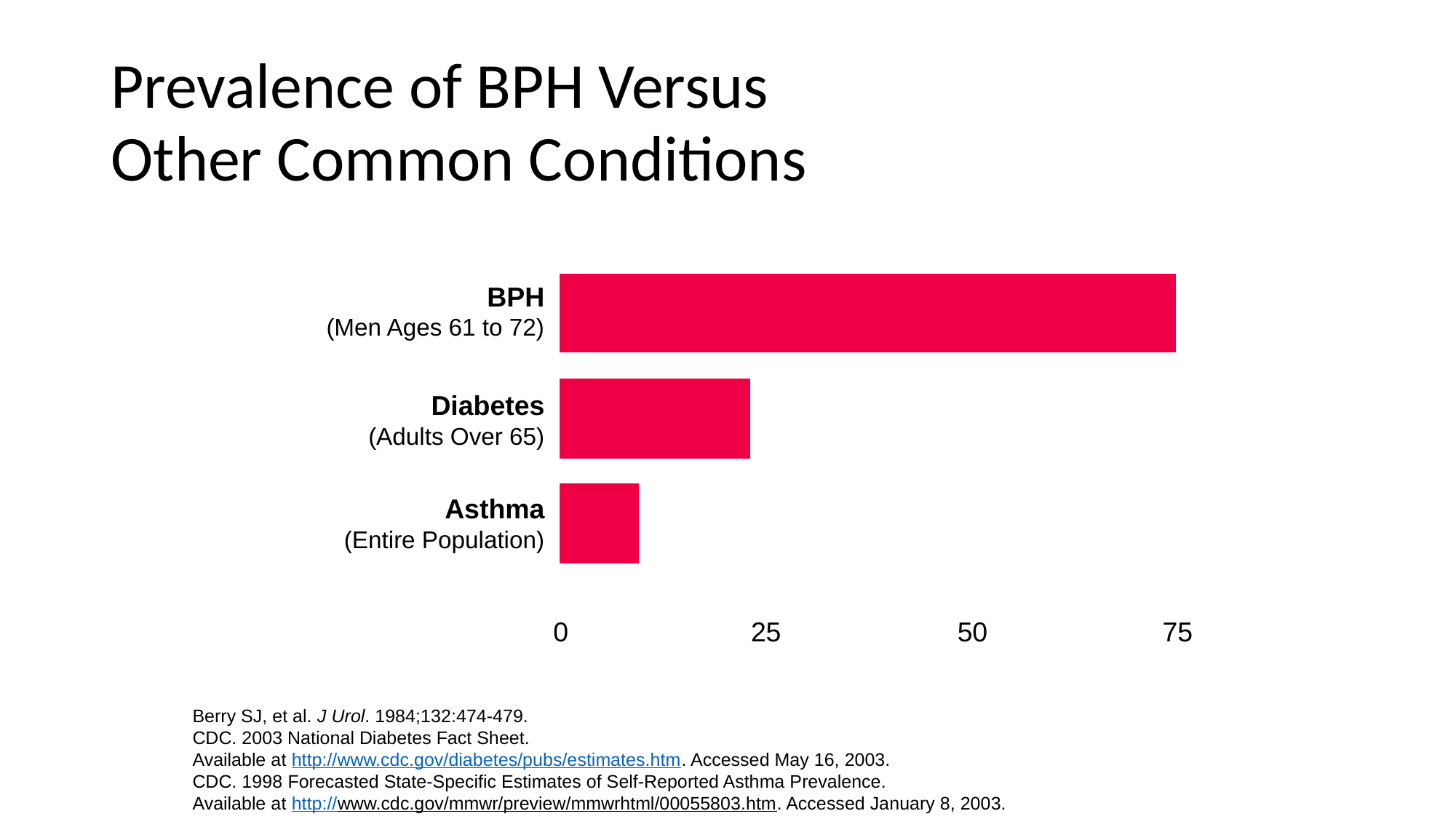

# Prevalence of BPH Versus Other Common Conditions

BPH
(Men Ages 61 to 72)

Diabetes
(Adults Over 65)

Asthma
(Entire Population)

0
25
50
75
Berry SJ, et al. J Urol. 1984;132:474-479.
CDC. 2003 National Diabetes Fact Sheet.
Available at http://www.cdc.gov/diabetes/pubs/estimates.htm. Accessed May 16, 2003.
CDC. 1998 Forecasted State-Specific Estimates of Self-Reported Asthma Prevalence.
Available at http://www.cdc.gov/mmwr/preview/mmwrhtml/00055803.htm. Accessed January 8, 2003.